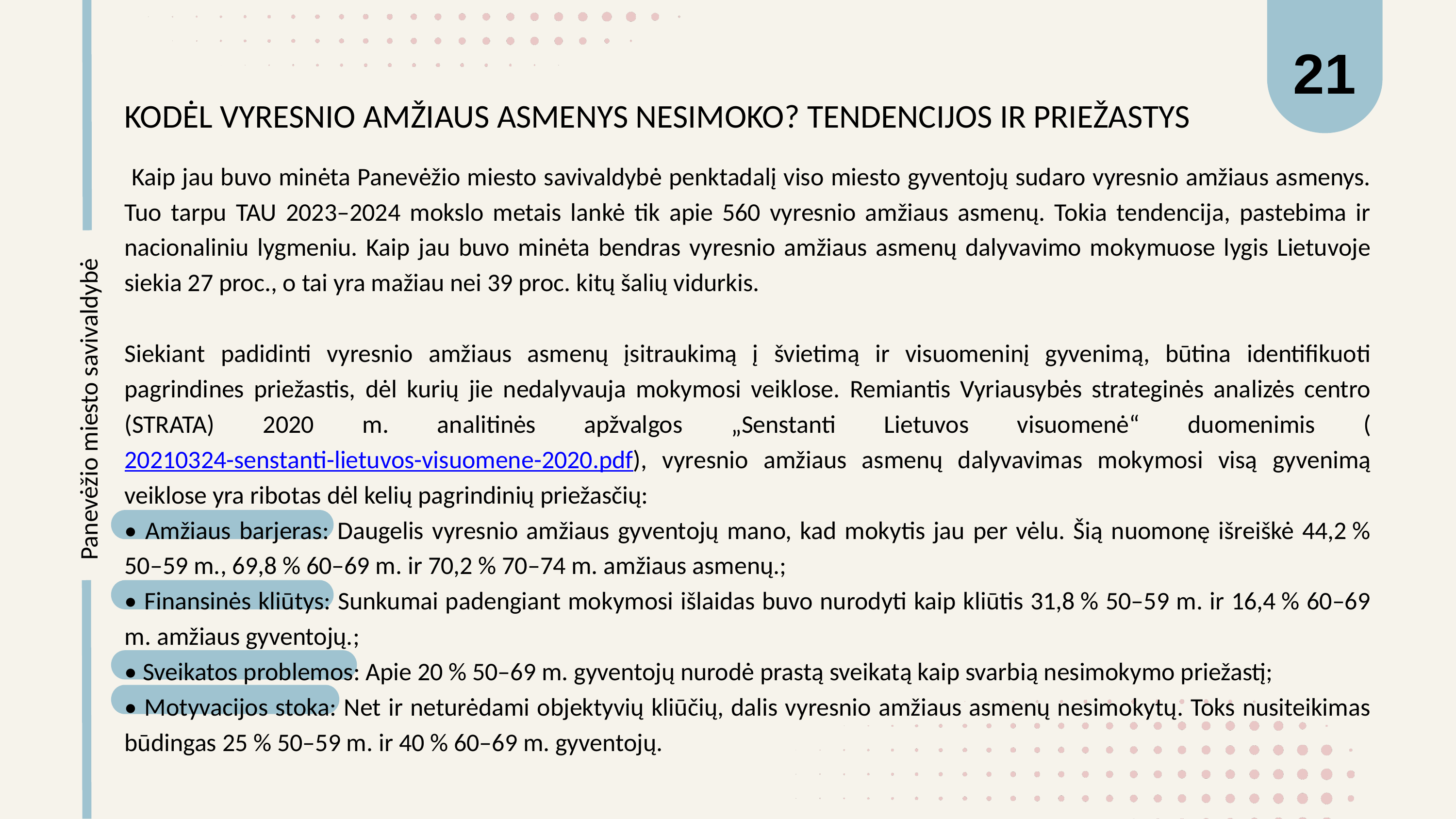

21

KODĖL VYRESNIO AMŽIAUS ASMENYS NESIMOKO? TENDENCIJOS IR PRIEŽASTYS
 Kaip jau buvo minėta Panevėžio miesto savivaldybė penktadalį viso miesto gyventojų sudaro vyresnio amžiaus asmenys. Tuo tarpu TAU 2023–2024 mokslo metais lankė tik apie 560 vyresnio amžiaus asmenų. Tokia tendencija, pastebima ir nacionaliniu lygmeniu. Kaip jau buvo minėta bendras vyresnio amžiaus asmenų dalyvavimo mokymuose lygis Lietuvoje siekia 27 proc., o tai yra mažiau nei 39 proc. kitų šalių vidurkis.

Siekiant padidinti vyresnio amžiaus asmenų įsitraukimą į švietimą ir visuomeninį gyvenimą, būtina identifikuoti pagrindines priežastis, dėl kurių jie nedalyvauja mokymosi veiklose. Remiantis Vyriausybės strateginės analizės centro (STRATA) 2020 m. analitinės apžvalgos „Senstanti Lietuvos visuomenė“ duomenimis (20210324-senstanti-lietuvos-visuomene-2020.pdf), vyresnio amžiaus asmenų dalyvavimas mokymosi visą gyvenimą veiklose yra ribotas dėl kelių pagrindinių priežasčių:​
• Amžiaus barjeras: Daugelis vyresnio amžiaus gyventojų mano, kad mokytis jau per vėlu. Šią nuomonę išreiškė 44,2 % 50–59 m., 69,8 % 60–69 m. ir 70,2 % 70–74 m. amžiaus asmenų.;
• Finansinės kliūtys: Sunkumai padengiant mokymosi išlaidas buvo nurodyti kaip kliūtis 31,8 % 50–59 m. ir 16,4 % 60–69 m. amžiaus gyventojų.;
• Sveikatos problemos: Apie 20 % 50–69 m. gyventojų nurodė prastą sveikatą kaip svarbią nesimokymo priežastį;
• Motyvacijos stoka: Net ir neturėdami objektyvių kliūčių, dalis vyresnio amžiaus asmenų nesimokytų. Toks nusiteikimas būdingas 25 % 50–59 m. ir 40 % 60–69 m. gyventojų.

Panevėžio miesto savivaldybė